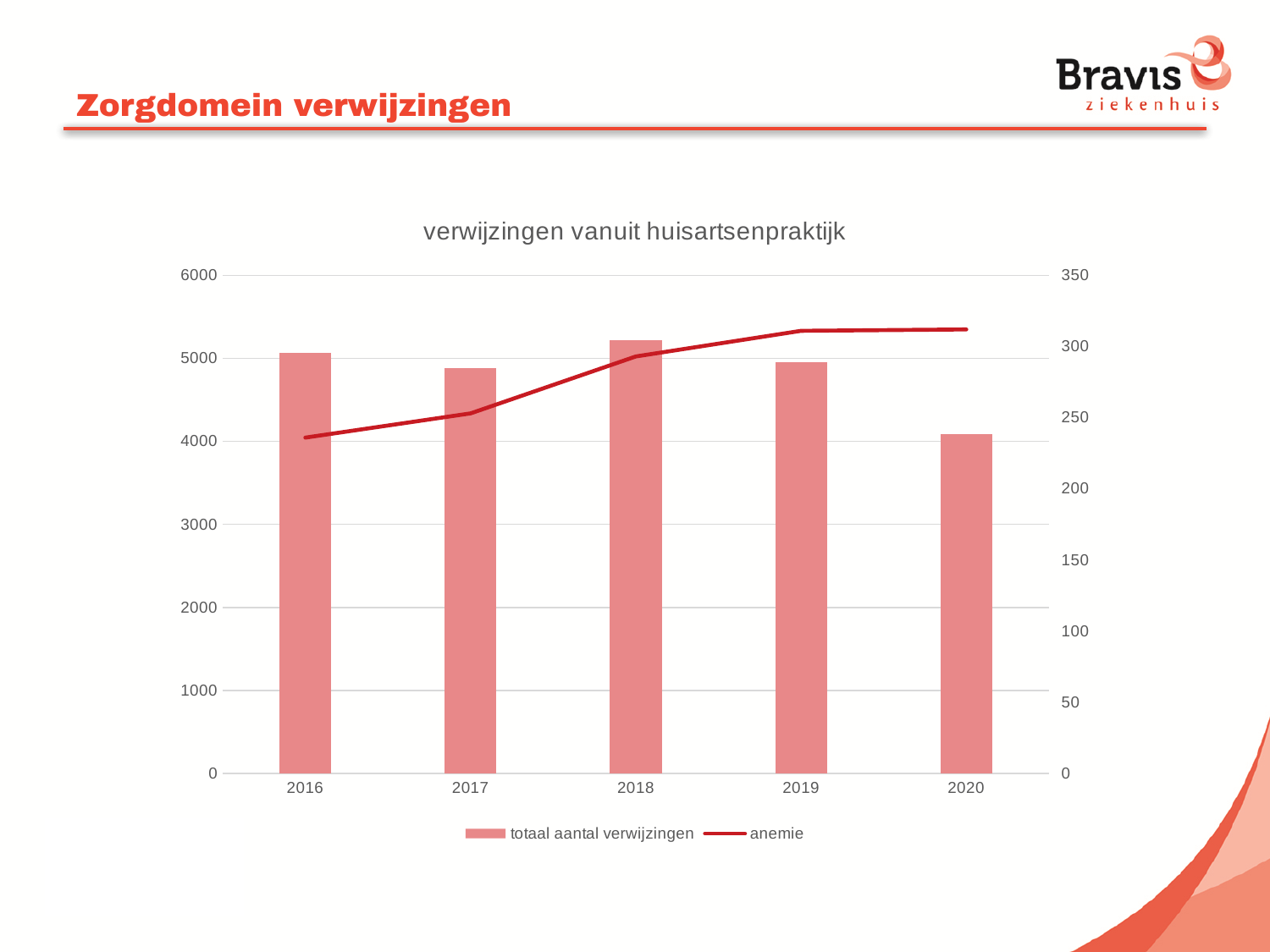

# Zorgdomein verwijzingen

### Chart: verwijzingen vanuit huisartsenpraktijk

| Category | totaal aantal verwijzingen | anemie |
|---|---|---|
| 2016 | 5066.0 | 236.0 |
| 2017 | 4883.0 | 253.0 |
| 2018 | 5215.0 | 293.0 |
| 2019 | 4950.0 | 311.0 |
| 2020 | 4088.0 | 312.0 |